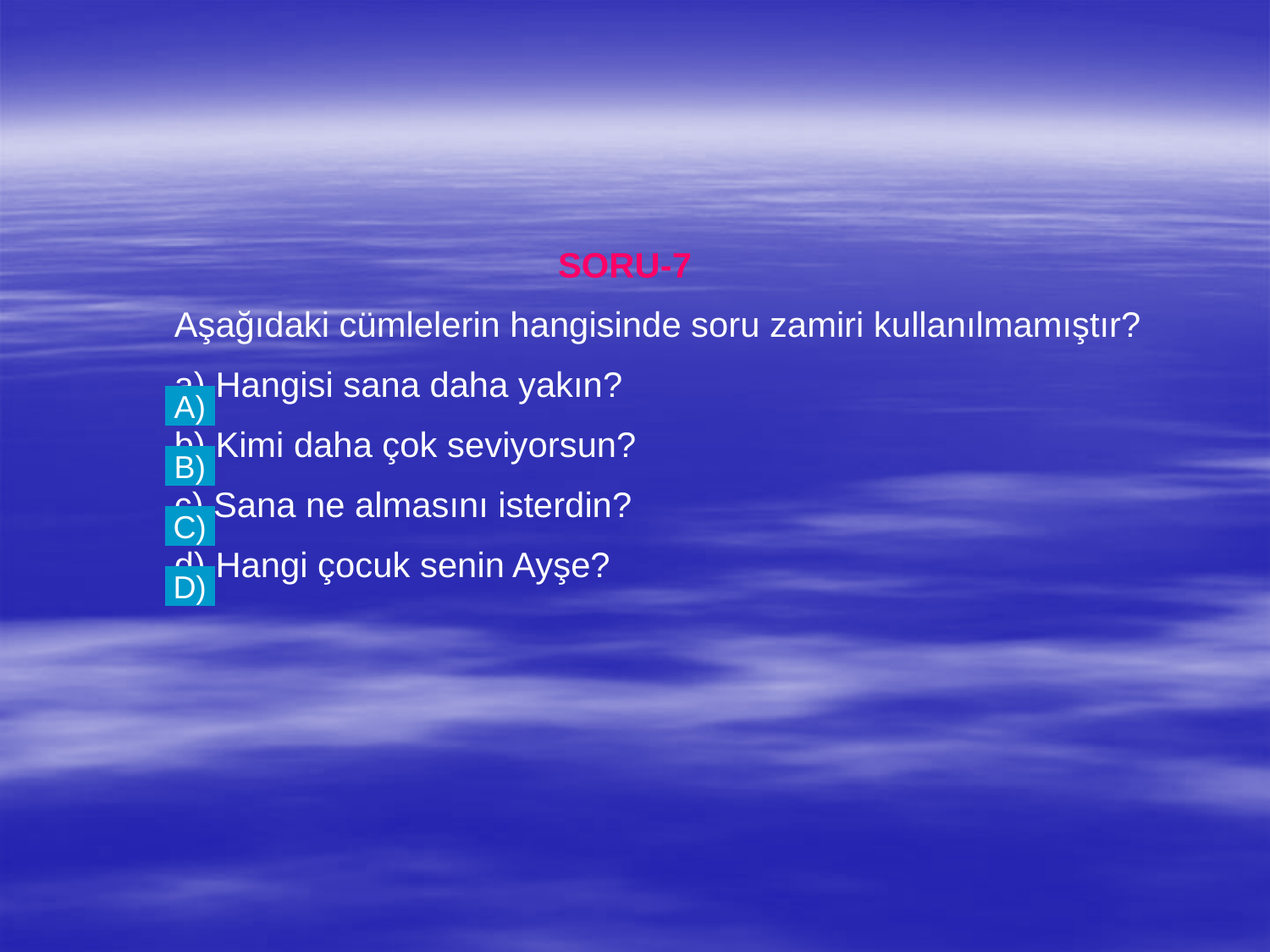

SORU-7
	Aşağıdaki cümlelerin hangisinde soru zamiri kullanılmamıştır?
	a) Hangisi sana daha yakın?
	b) Kimi daha çok seviyorsun?
	c) Sana ne almasını isterdin?
	d) Hangi çocuk senin Ayşe?
A)
B)
C)
D)